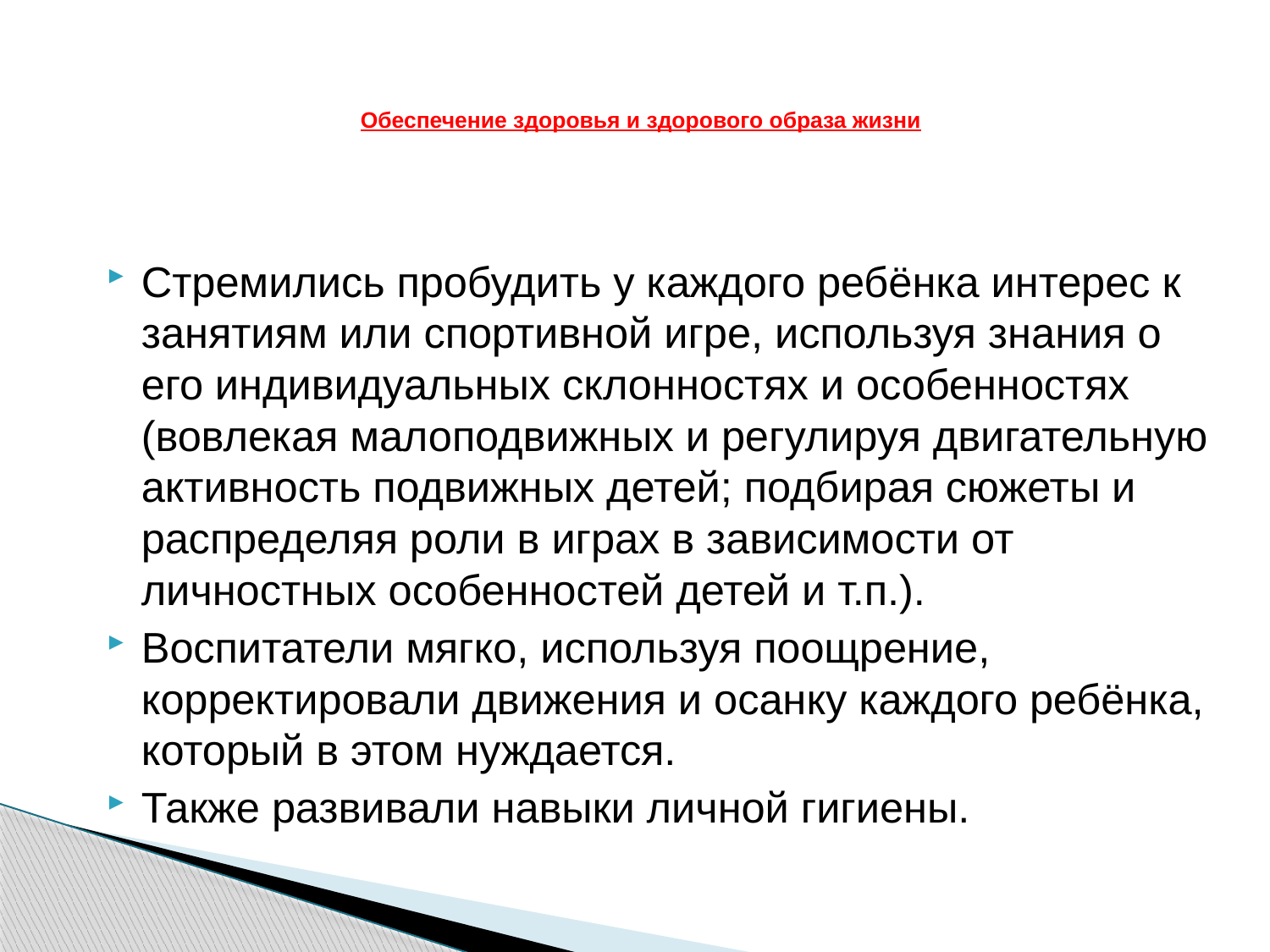

# Обеспечение здоровья и здорового образа жизни
Стремились пробудить у каждого ребёнка интерес к занятиям или спортивной игре, используя знания о его индивидуальных склонностях и особенностях (вовлекая малоподвижных и регулируя двигательную активность подвижных детей; подбирая сюжеты и распределяя роли в играх в зависимости от личностных особенностей детей и т.п.).
Воспитатели мягко, используя поощрение, корректировали движения и осанку каждого ребёнка, который в этом нуждается.
Также развивали навыки личной гигиены.